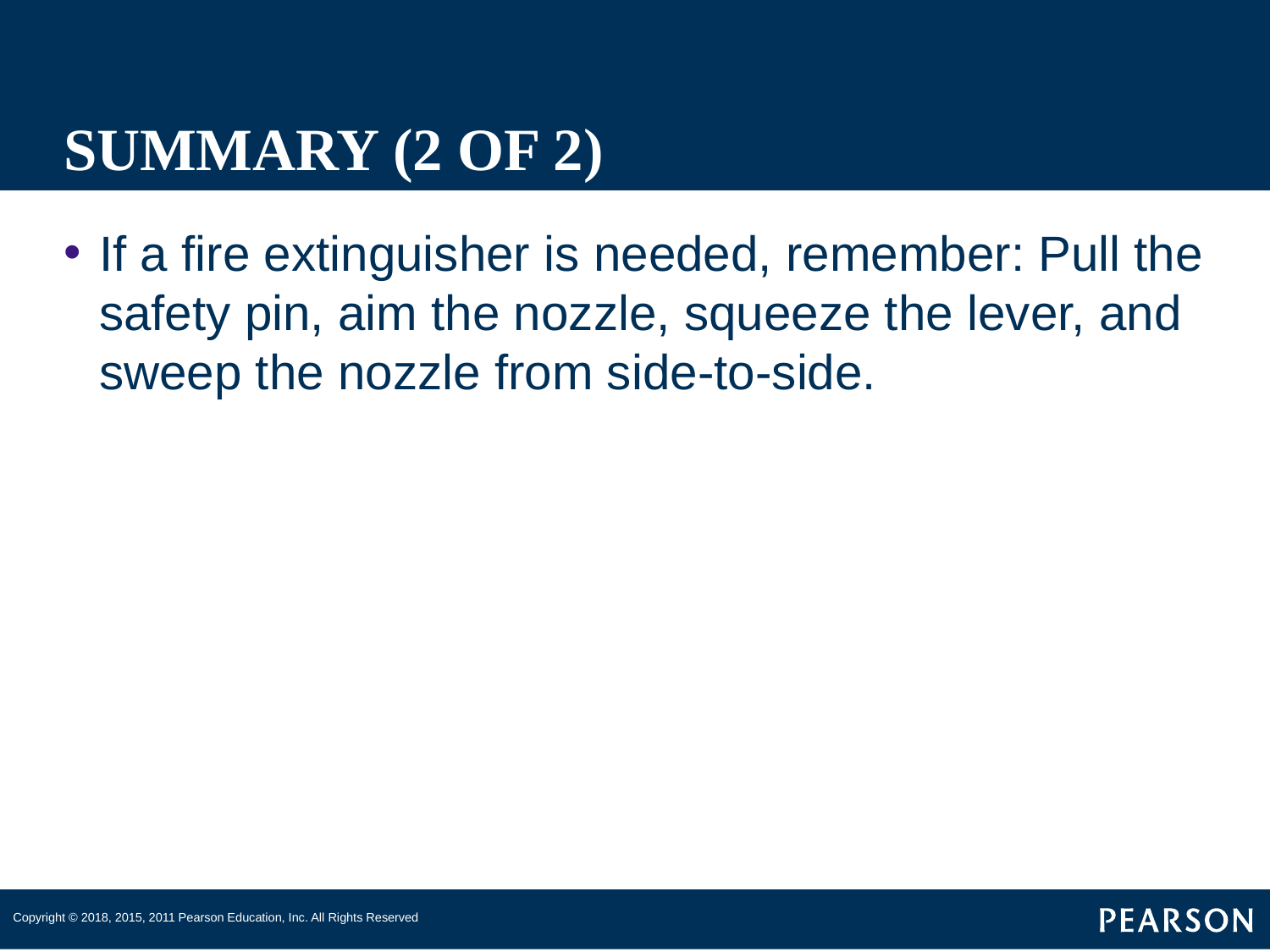

# SUMMARY (2 OF 2)
If a fire extinguisher is needed, remember: Pull the safety pin, aim the nozzle, squeeze the lever, and sweep the nozzle from side-to-side.